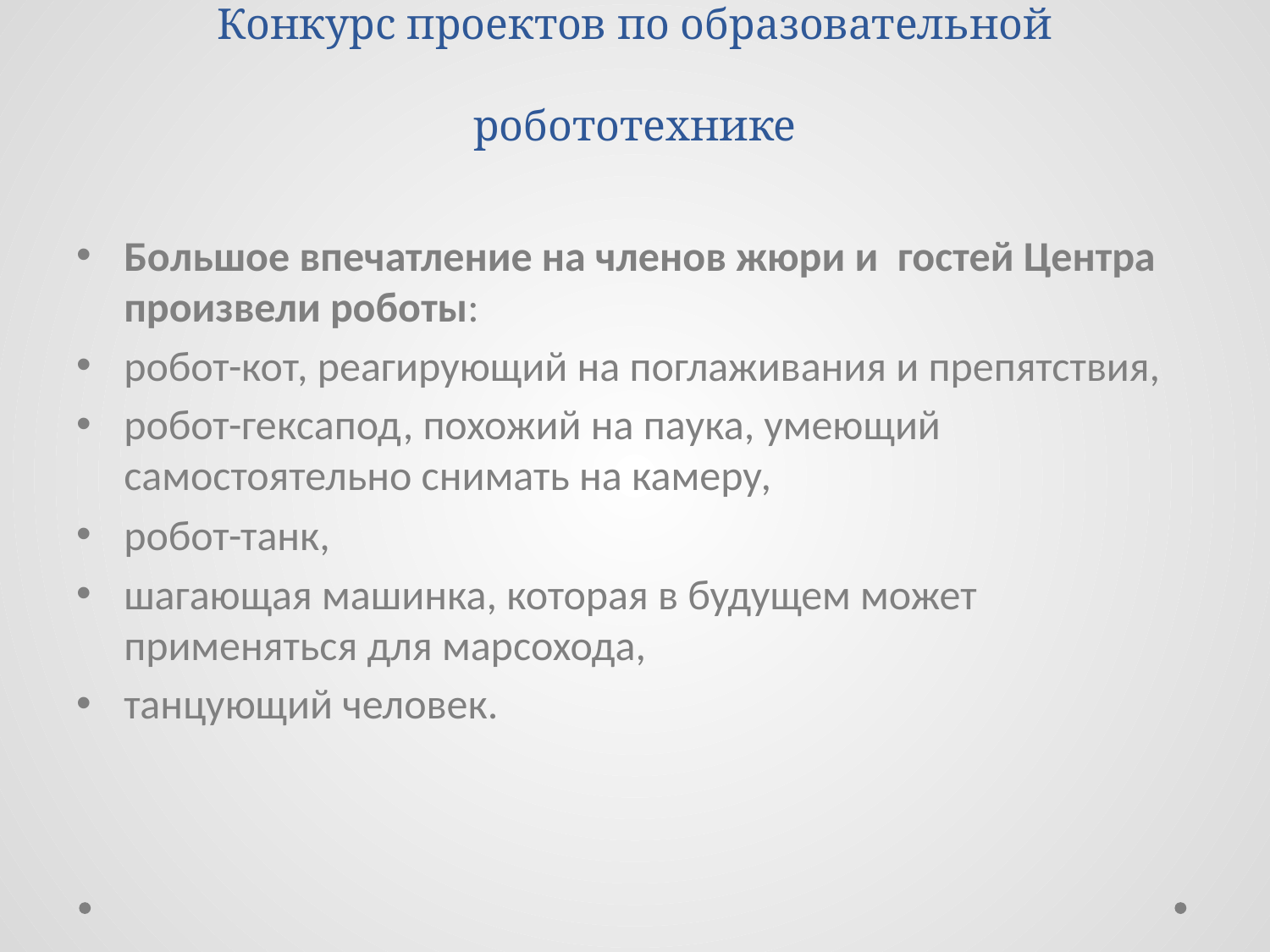

# Конкурс проектов по образовательной робототехнике
Большое впечатление на членов жюри и  гостей Центра произвели роботы:
робот-кот, реагирующий на поглаживания и препятствия,
робот-гексапод, похожий на паука, умеющий самостоятельно снимать на камеру,
робот-танк,
шагающая машинка, которая в будущем может применяться для марсохода,
танцующий человек.